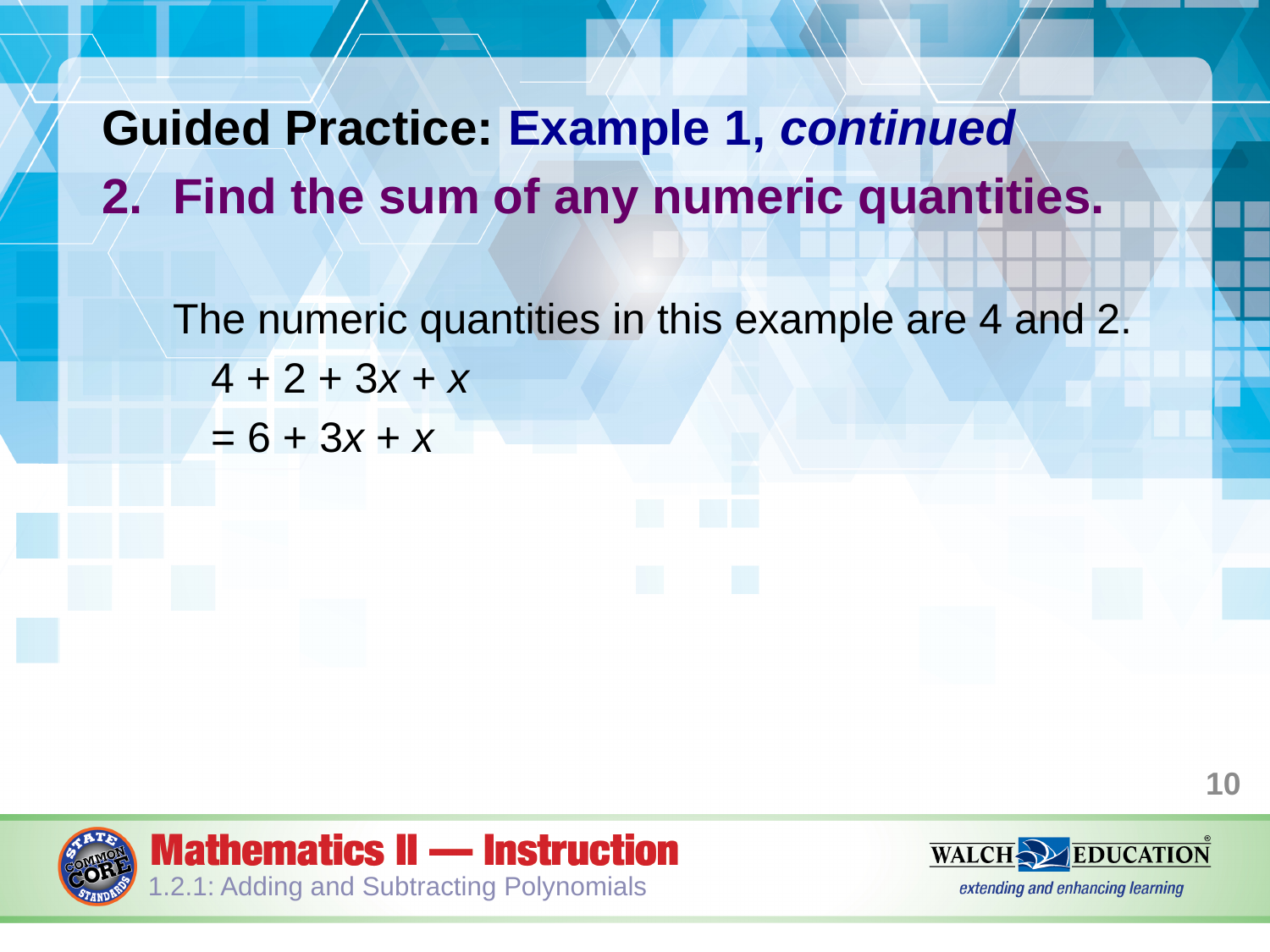

Guided Practice: Example 1, continued
Find the sum of any numeric quantities.
The numeric quantities in this example are 4 and 2.
4 + 2 + 3x + x
= 6 + 3x + x
10
1.2.1: Adding and Subtracting Polynomials